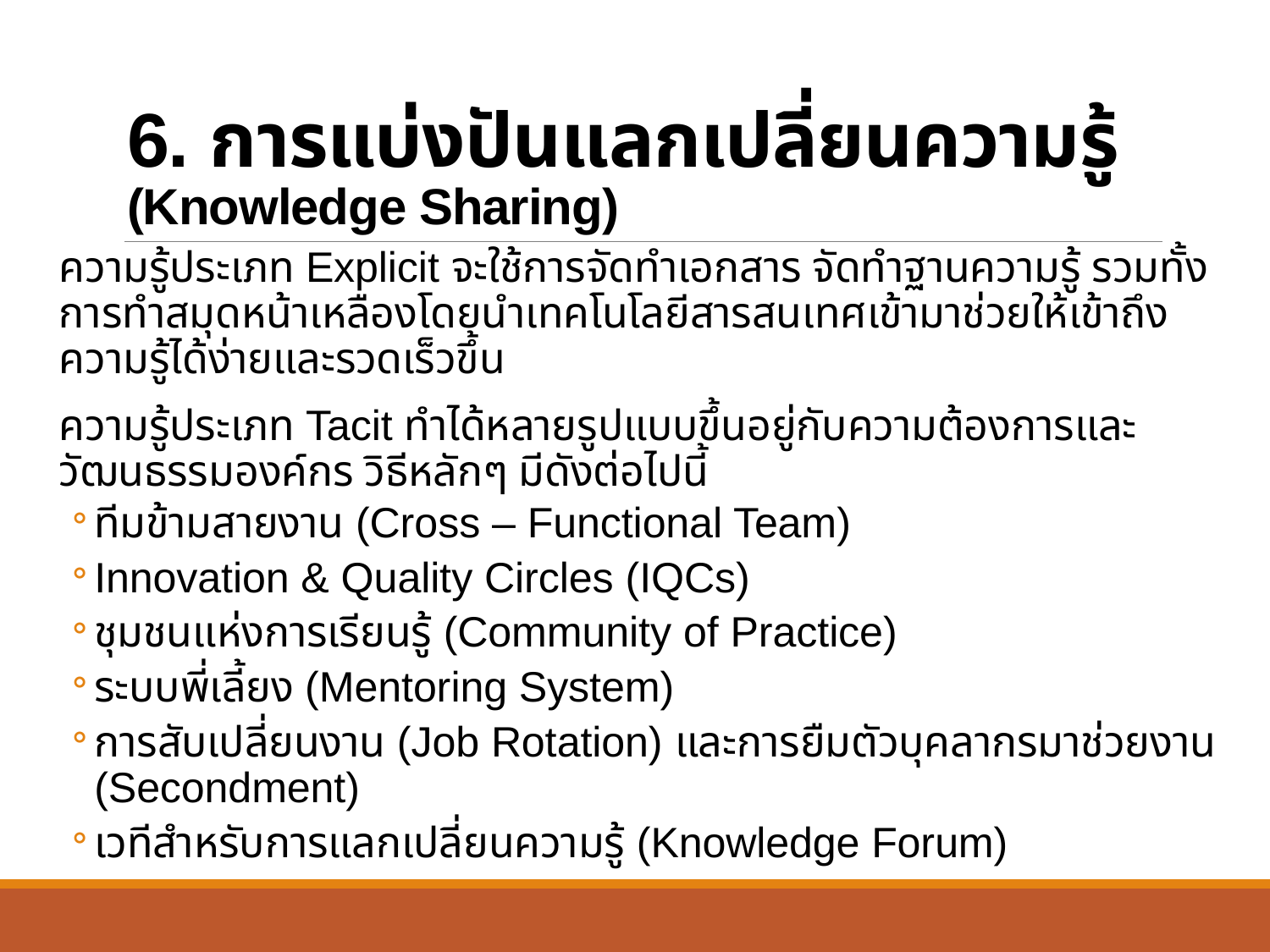

# 6. การแบ่งปันแลกเปลี่ยนความรู้ (Knowledge Sharing)
ความรู้ประเภท Explicit จะใช้การจัดทำเอกสาร จัดทำฐานความรู้ รวมทั้ง การทำสมุดหน้าเหลืองโดยนำเทคโนโลยีสารสนเทศเข้ามาช่วยให้เข้าถึงความรู้ได้ง่ายและรวดเร็วขึ้น
ความรู้ประเภท Tacit ทำได้หลายรูปแบบขึ้นอยู่กับความต้องการและวัฒนธรรมองค์กร วิธีหลักๆ มีดังต่อไปนี้
ทีมข้ามสายงาน (Cross – Functional Team)
Innovation & Quality Circles (IQCs)
ชุมชนแห่งการเรียนรู้ (Community of Practice)
ระบบพี่เลี้ยง (Mentoring System)
การสับเปลี่ยนงาน (Job Rotation) และการยืมตัวบุคลากรมาช่วยงาน (Secondment)
เวทีสำหรับการแลกเปลี่ยนความรู้ (Knowledge Forum)